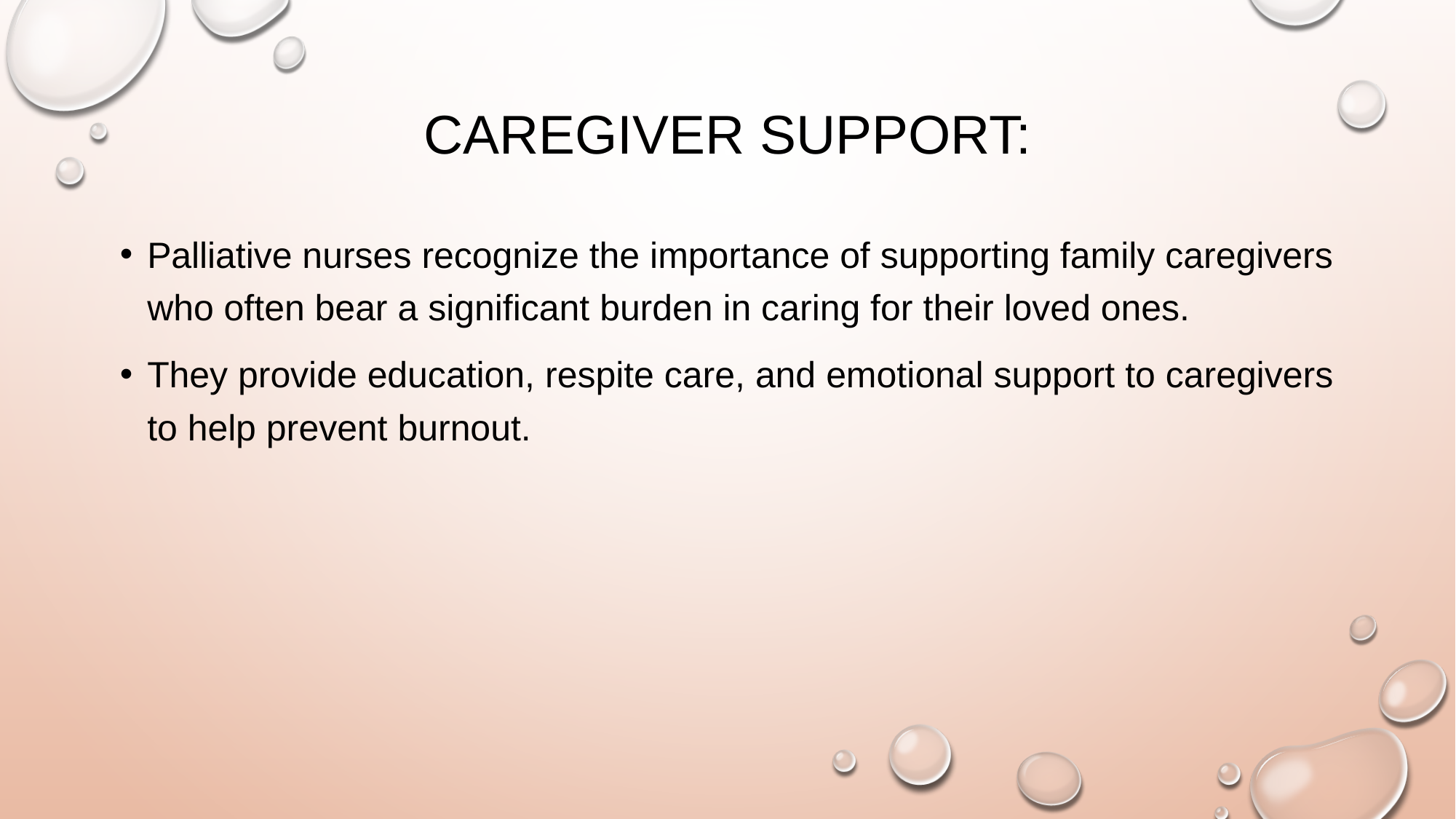

# Caregiver Support:
Palliative nurses recognize the importance of supporting family caregivers who often bear a significant burden in caring for their loved ones.
They provide education, respite care, and emotional support to caregivers to help prevent burnout.